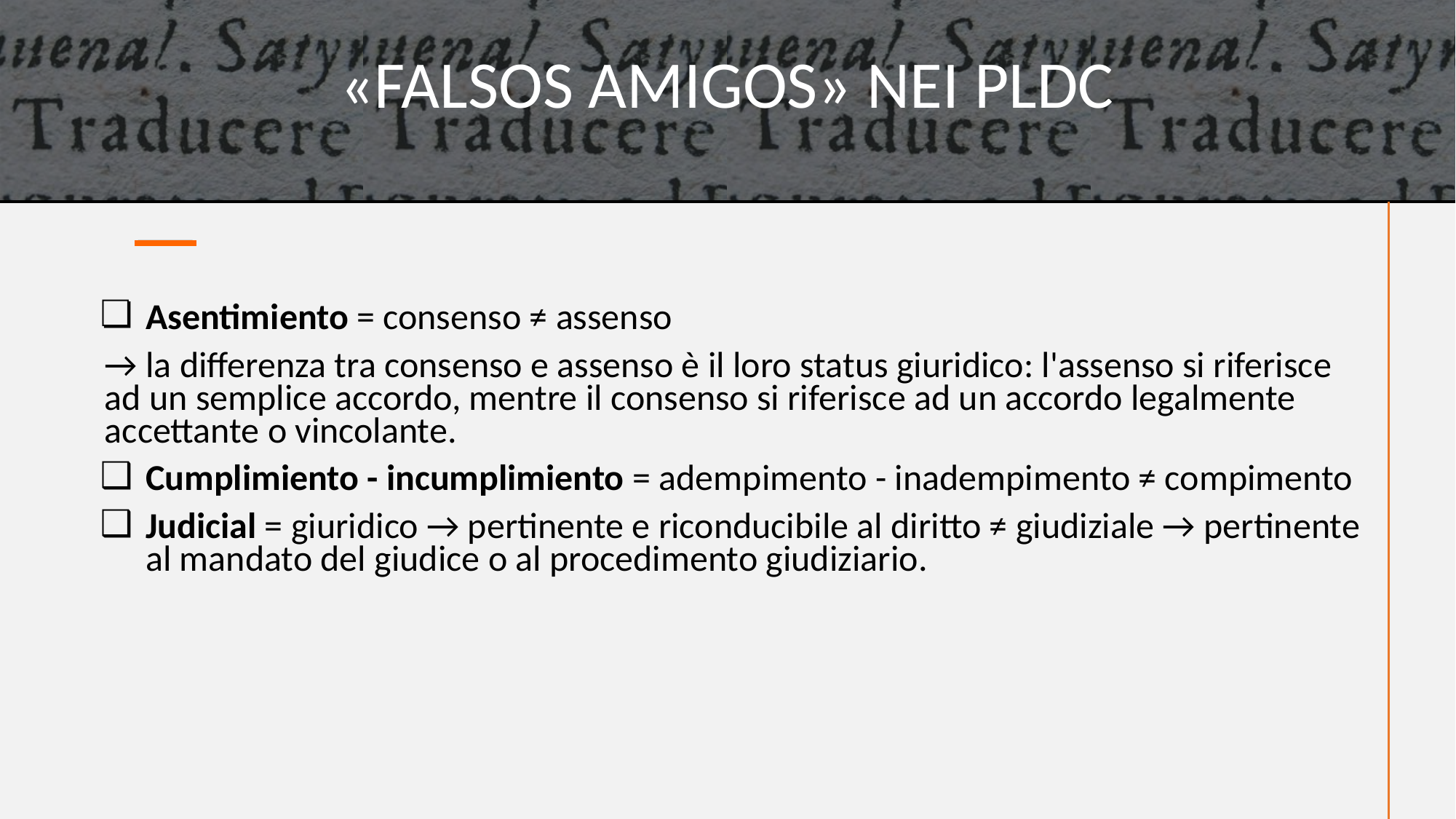

# «FALSOS AMIGOS» NEI PLDC

Asentimiento = consenso ≠ assenso
→ la differenza tra consenso e assenso è il loro status giuridico: l'assenso si riferisce ad un semplice accordo, mentre il consenso si riferisce ad un accordo legalmente accettante o vincolante.
Cumplimiento - incumplimiento = adempimento - inadempimento ≠ compimento
Judicial = giuridico → pertinente e riconducibile al diritto ≠ giudiziale → pertinente al mandato del giudice o al procedimento giudiziario.